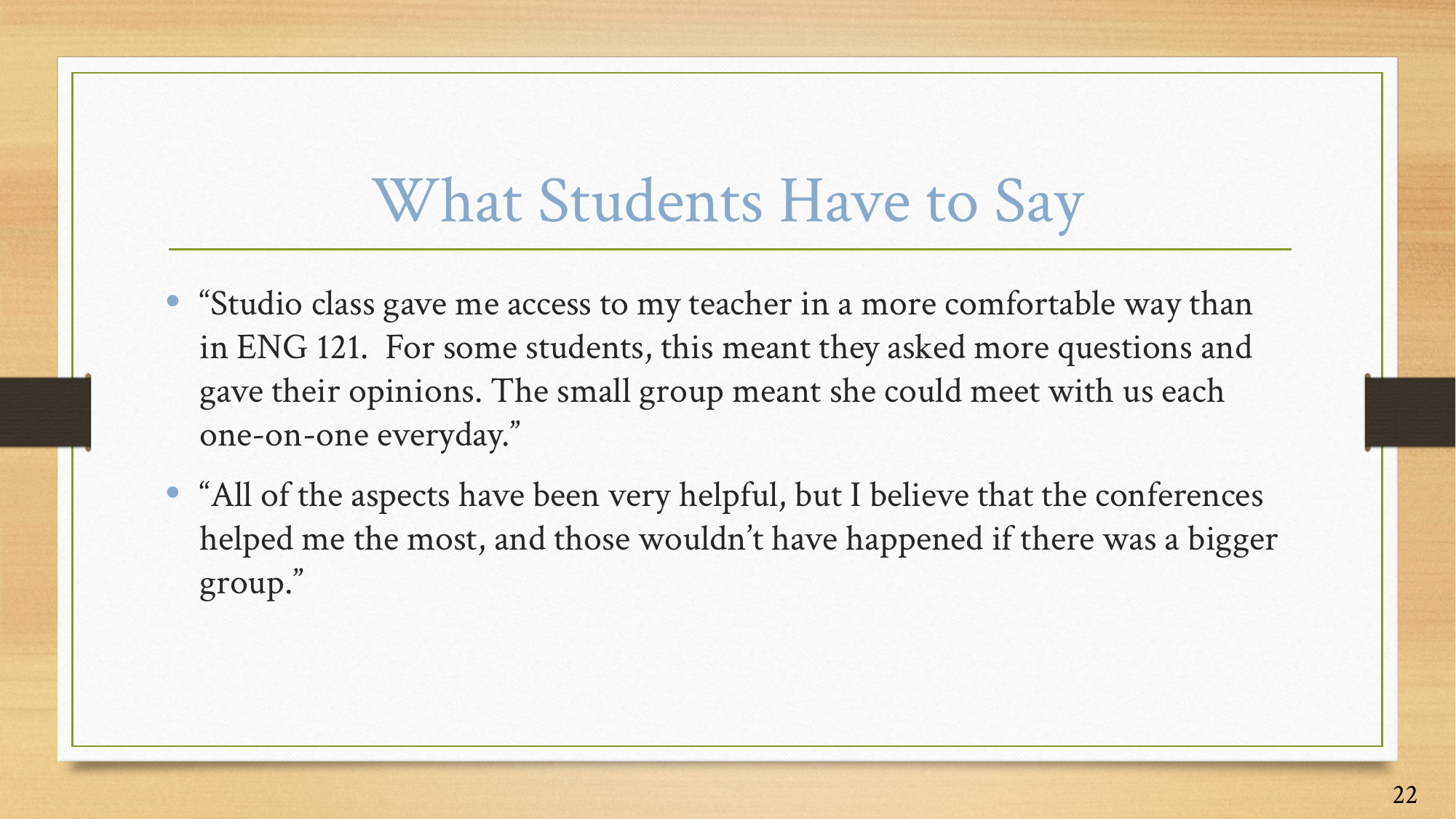

# What Students Have to Say
“Studio class gave me access to my teacher in a more comfortable way than in ENG 121.  For some students, this meant they asked more questions and gave their opinions. The small group meant she could meet with us each one-on-one everyday.”
“All of the aspects have been very helpful, but I believe that the conferences helped me the most, and those wouldn’t have happened if there was a bigger group.”

22